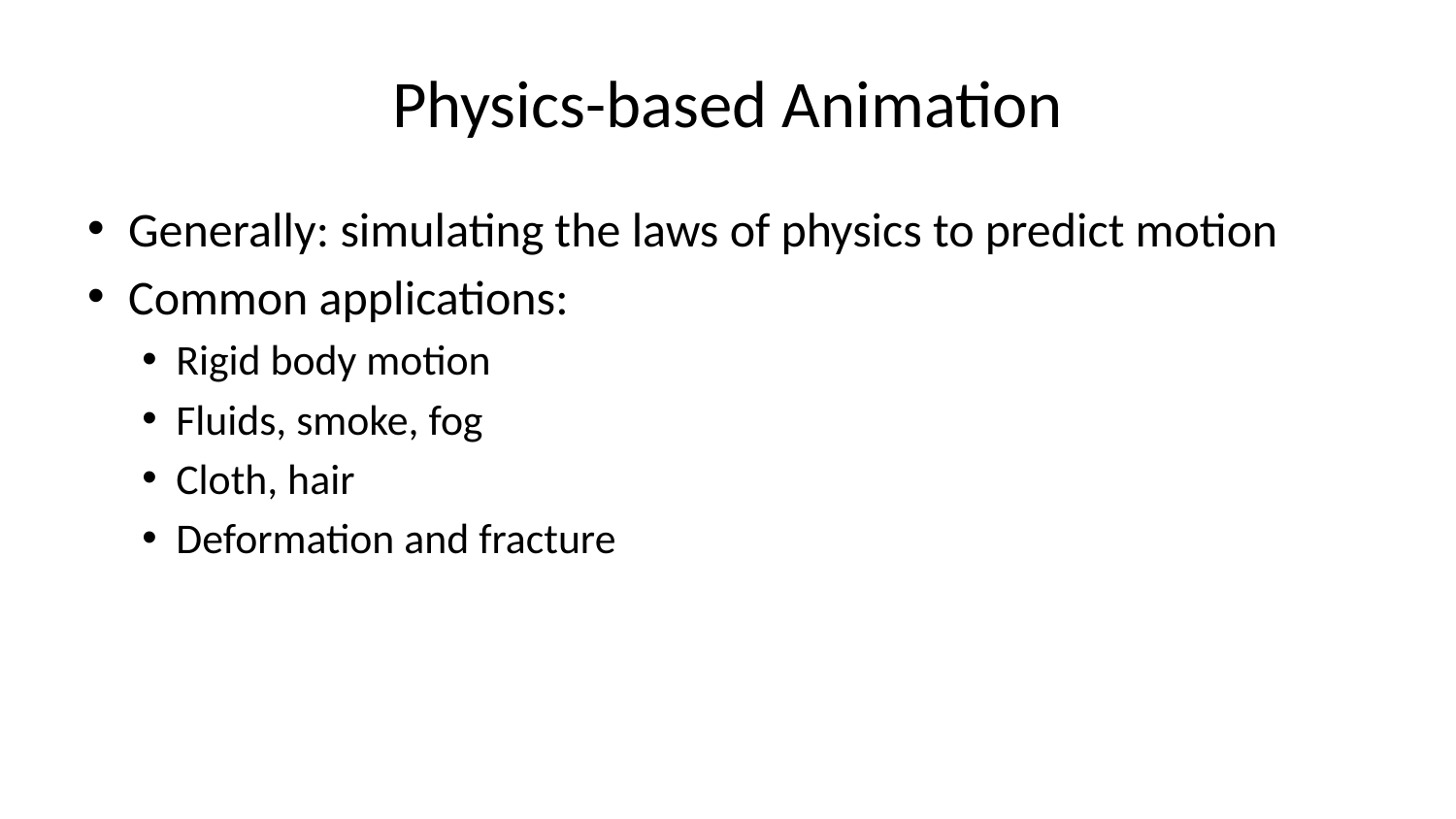

# Physics-based Animation
Generally: simulating the laws of physics to predict motion
Common applications:
Rigid body motion
Fluids, smoke, fog
Cloth, hair
Deformation and fracture